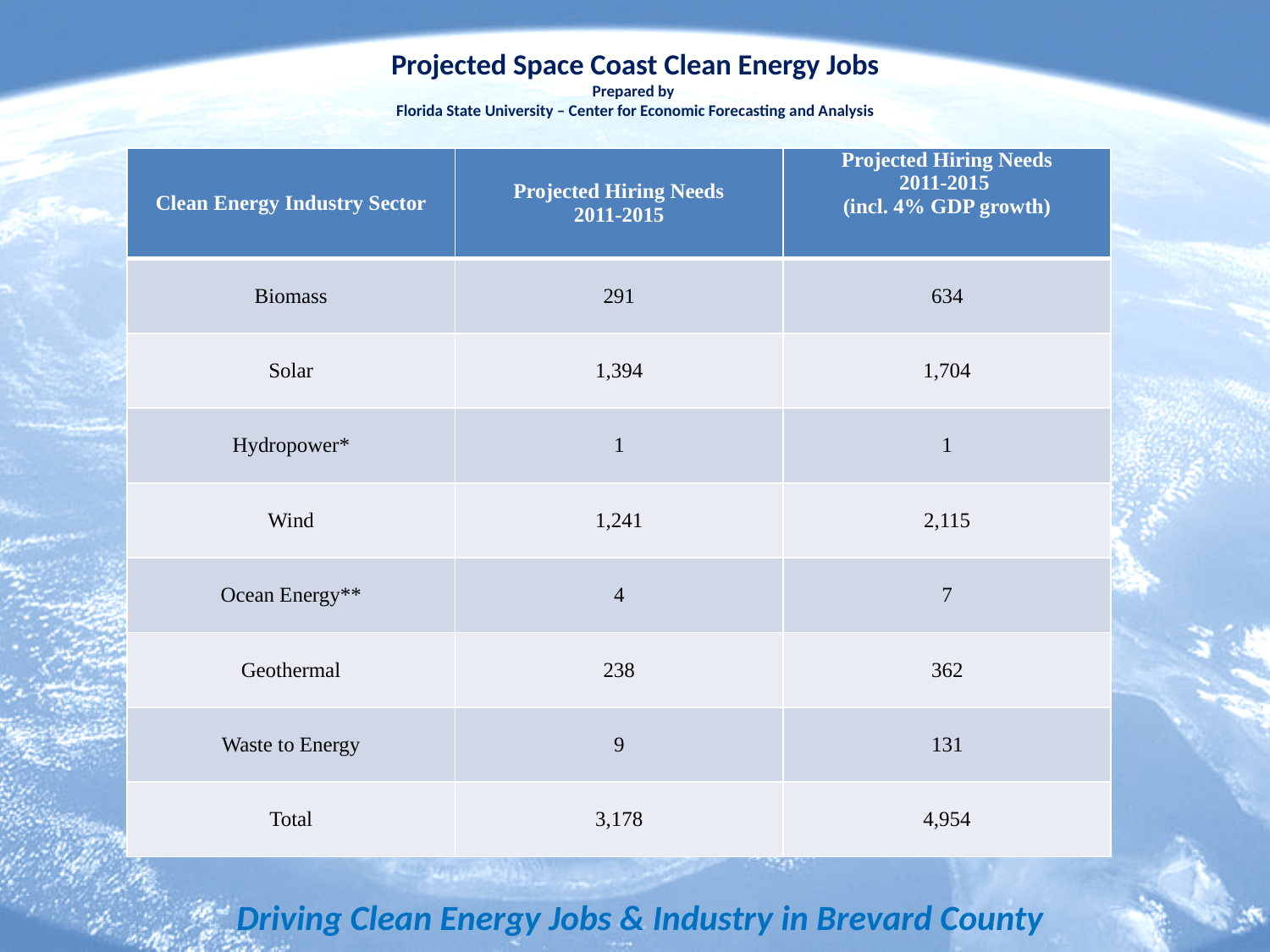

# Projected Space Coast Clean Energy Jobs Prepared by Florida State University – Center for Economic Forecasting and Analysis
| Clean Energy Industry Sector | Projected Hiring Needs 2011-2015 | Projected Hiring Needs 2011-2015 (incl. 4% GDP growth) |
| --- | --- | --- |
| Biomass | 291 | 634 |
| Solar | 1,394 | 1,704 |
| Hydropower\* | 1 | 1 |
| Wind | 1,241 | 2,115 |
| Ocean Energy\*\* | 4 | 7 |
| Geothermal | 238 | 362 |
| Waste to Energy | 9 | 131 |
| Total | 3,178 | 4,954 |